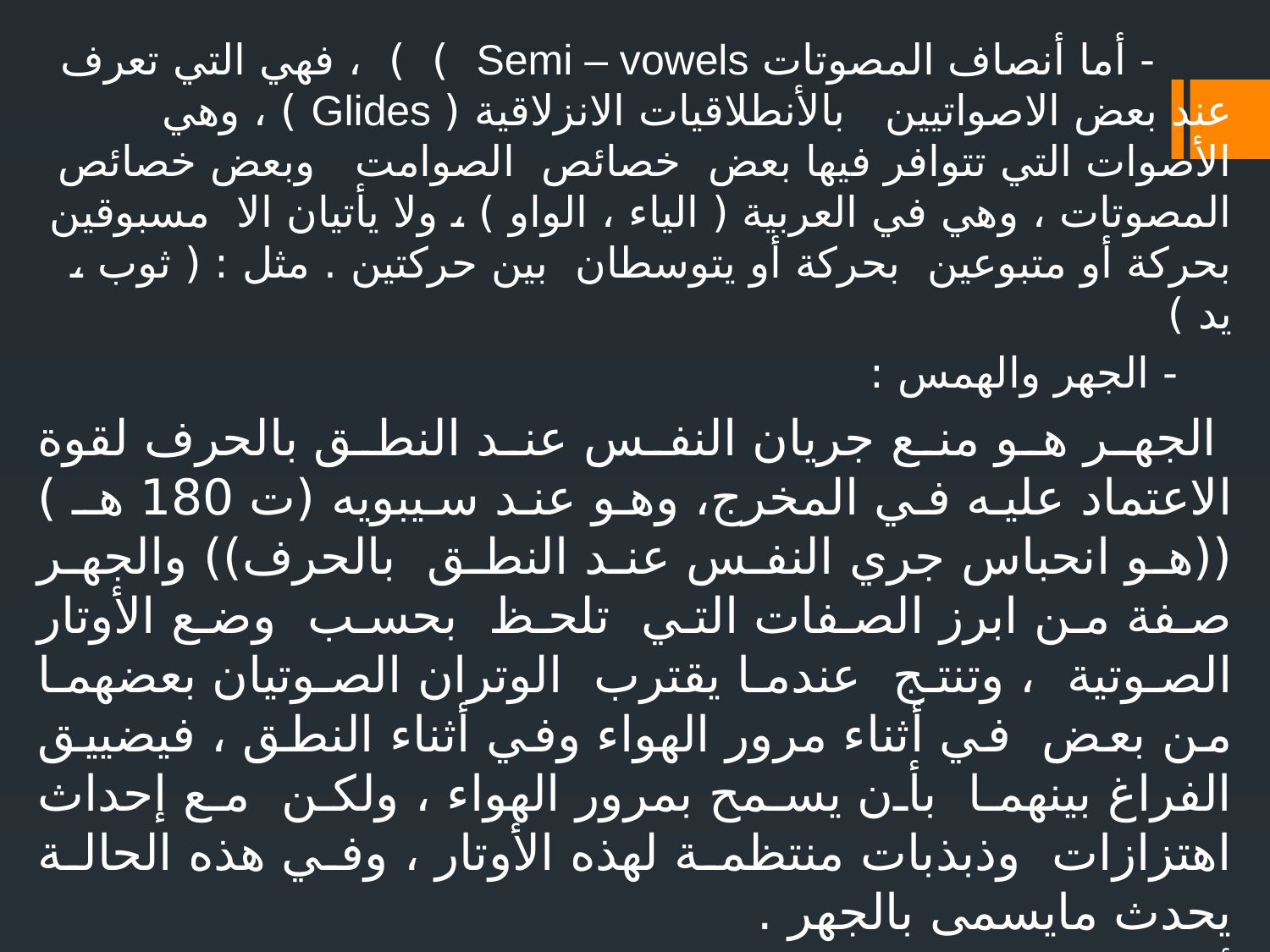

- أما أنصاف المصوتات Semi – vowels  )  )  ، فهي التي تعرف عند بعض الاصواتيين   بالأنطلاقيات الانزلاقية ( Glides ) ، وهي الأصوات التي تتوافر فيها بعض  خصائص  الصوامت   وبعض خصائص المصوتات ، وهي في العربية ( الياء ، الواو ) ، ولا يأتيان الا  مسبوقين بحركة أو متبوعين  بحركة أو يتوسطان  بين حركتين . مثل : ( ثوب ، يد )
    - الجهر والهمس :
 الجهر هو منع جريان النفس عند النطق بالحرف لقوة الاعتماد عليه في المخرج، وهو عند سيبويه (ت 180 هـ ) ((هو انحباس جري النفس عند النطق  بالحرف)) والجهر صفة من ابرز الصفات التي  تلحظ  بحسب  وضع الأوتار الصوتية  ، وتنتج  عندما يقترب  الوتران الصوتيان بعضهما من بعض  في أثناء مرور الهواء وفي أثناء النطق ، فيضييق الفراغ بينهما  بأن يسمح بمرور الهواء ، ولكن  مع إحداث اهتزازات  وذبذبات منتظمة لهذه الأوتار ، وفي هذه الحالة يحدث مايسمى بالجهر .
أما ضده فهو "الهمس"والهمس صفة من صفات الضعف، ومعناه جريان النفس مع الحرف، لضعف الاعتماد عليه في المخرج ، فالهمس صفة  تنتج عندما ينفرج الوتران الصوتيان  بعضهما من بعض  في أثناء مرور الهواء من الرئتين بأن  يسمحان له بالخروج دون ان يقابله اي اعتراض في طريقه ، ومن ثم  لا يتذبذب الوتران الصوتيان ، وفي هذه الحالة  يحدث ما يسمى بالهمس